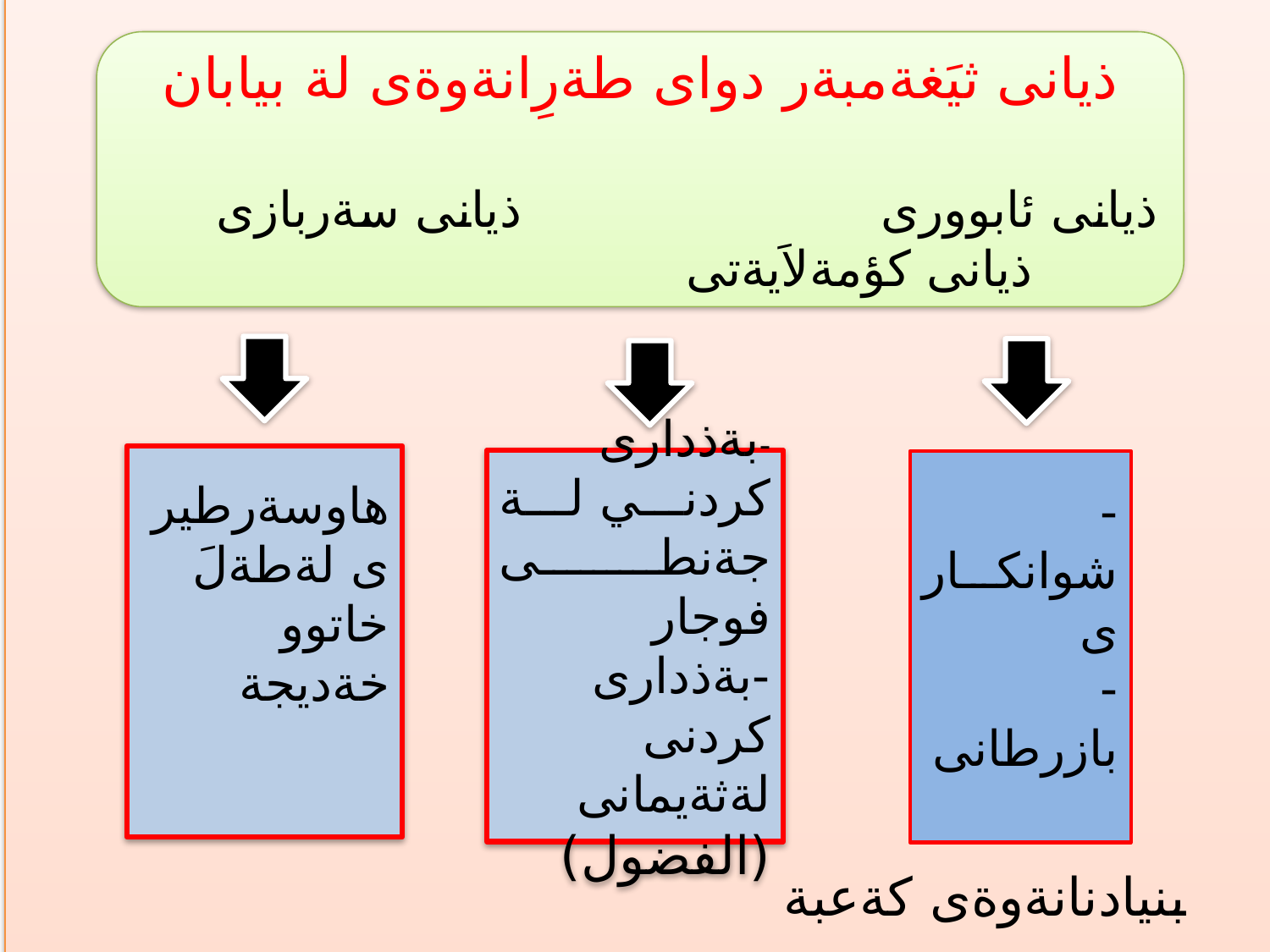

بنيادنانةوةى كةعبة
ذيانى ثيَغةمبةر دواى طةرِانةوةى لة بيابان

ذيانى ئابوورى                       ذيانى سةربازى               ذيانى كؤمةلاَيةتى

هاوسةرطيرى لةطةلَ خاتوو خةديجة

 ثاراوى
-بةذدارى كردني لة جةنطى فوجار
-بةذدارى كردنى لةثةيمانى
(الفضول)
- شوانكارى
- بازرطانى